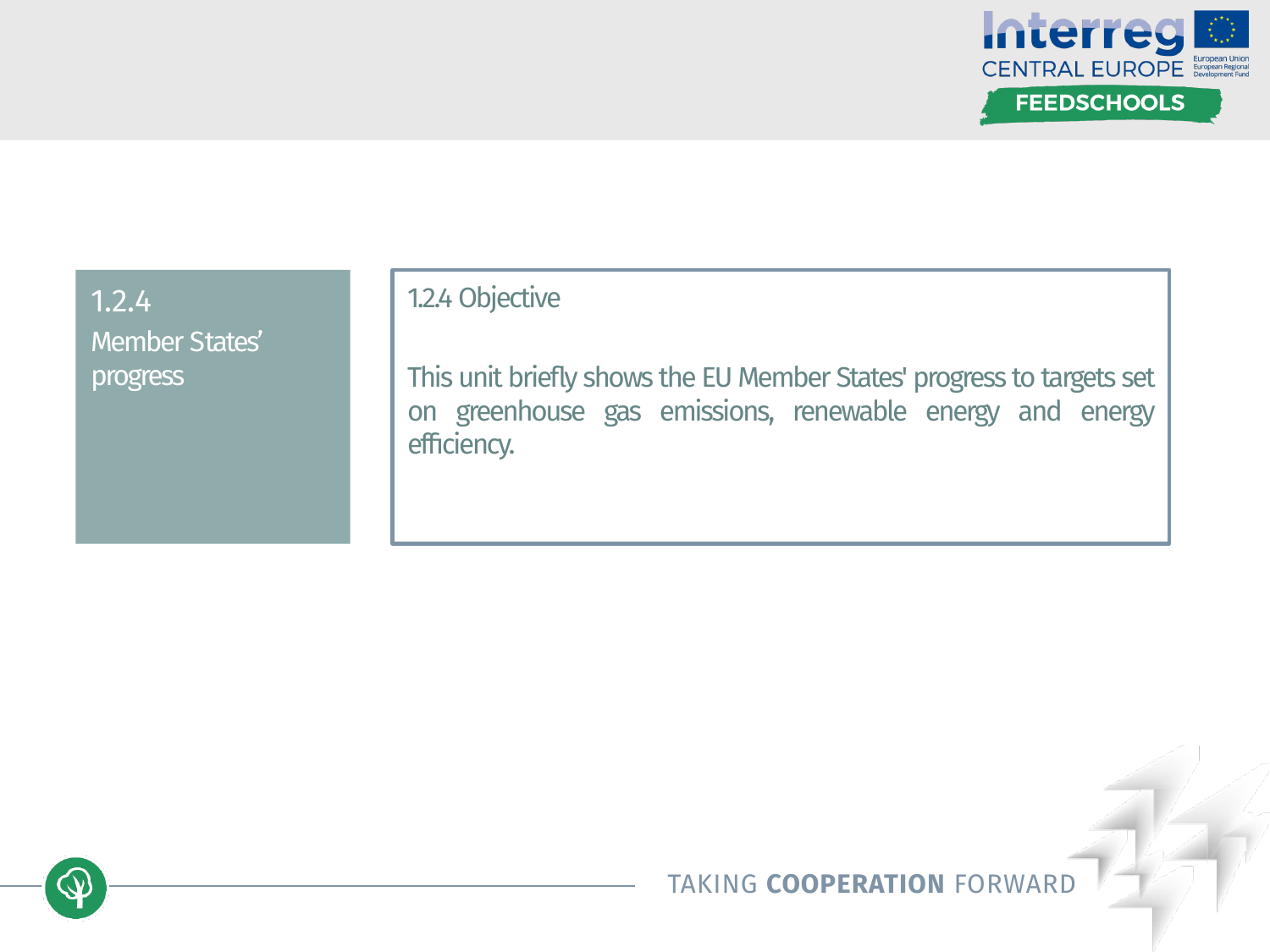

1.2.4
Member States’ progress

1.2.4 Objective

This unit briefly shows the EU Member States' progress to targets set on greenhouse gas emissions, renewable energy and energy efficiency.